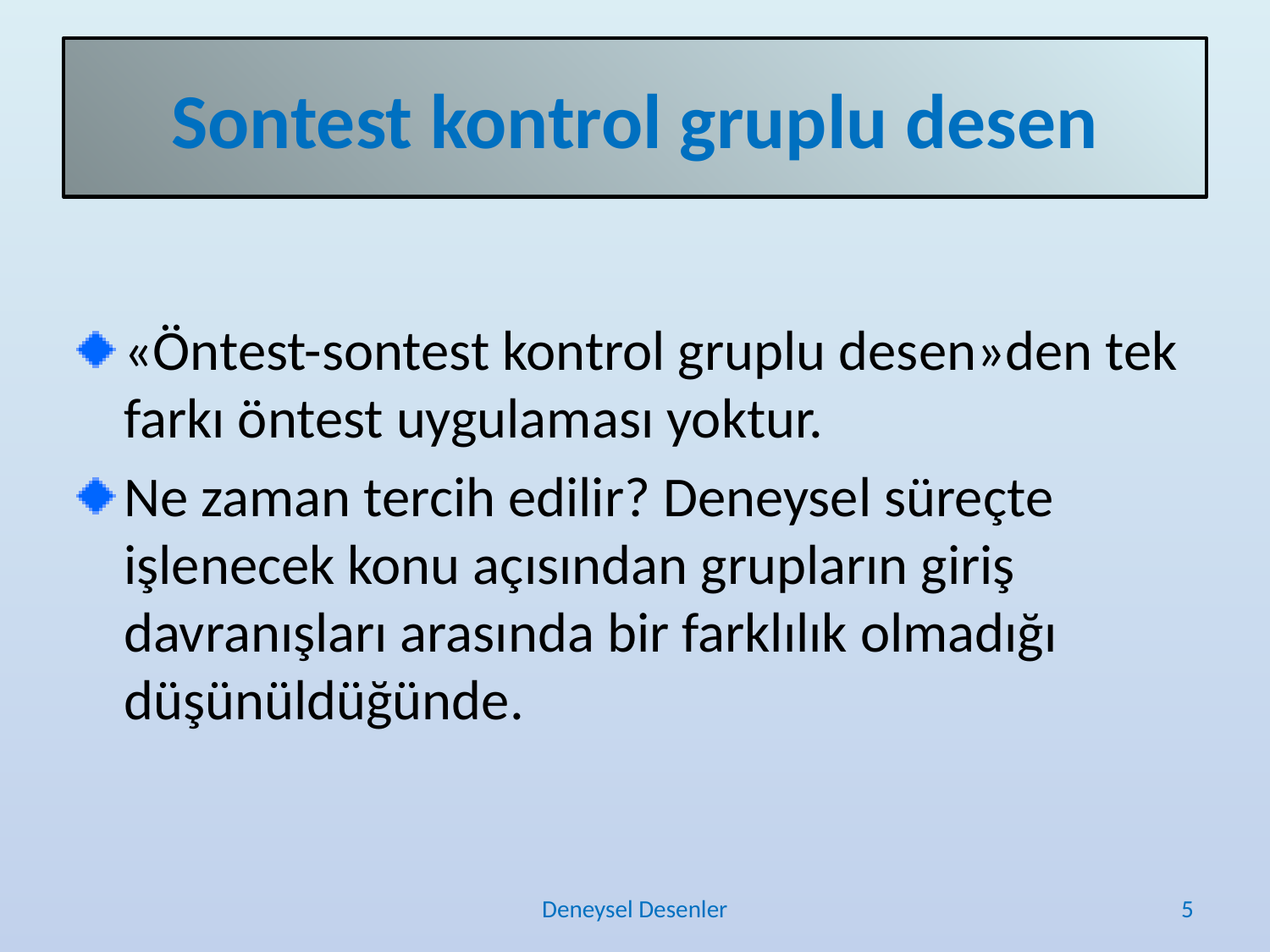

# Sontest kontrol gruplu desen
«Öntest-sontest kontrol gruplu desen»den tek farkı öntest uygulaması yoktur.
Ne zaman tercih edilir? Deneysel süreçte işlenecek konu açısından grupların giriş davranışları arasında bir farklılık olmadığı düşünüldüğünde.
Deneysel Desenler
5